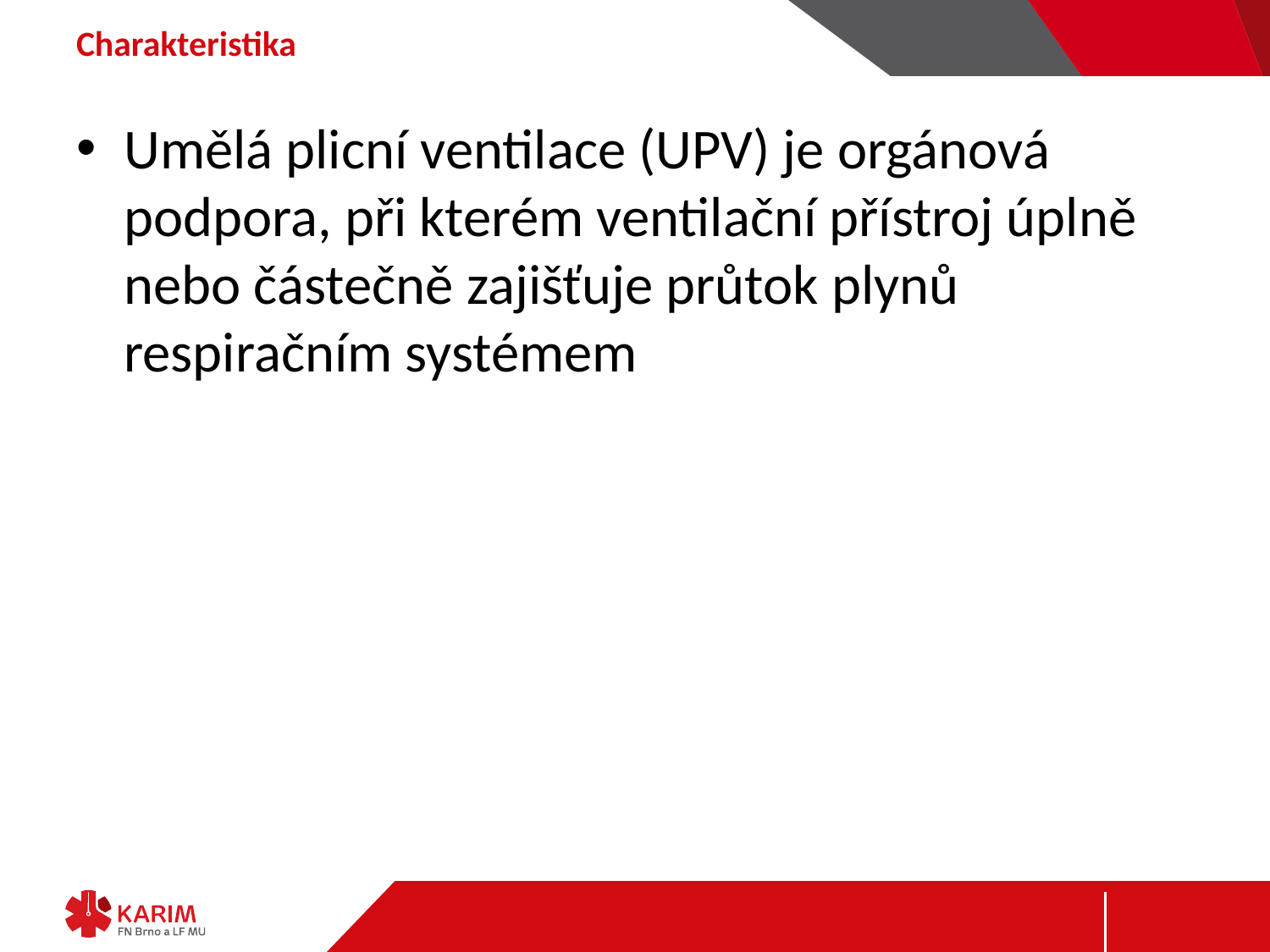

# Charakteristika
Umělá plicní ventilace (UPV) je orgánová podpora, při kterém ventilační přístroj úplně nebo částečně zajišťuje průtok plynů respiračním systémem